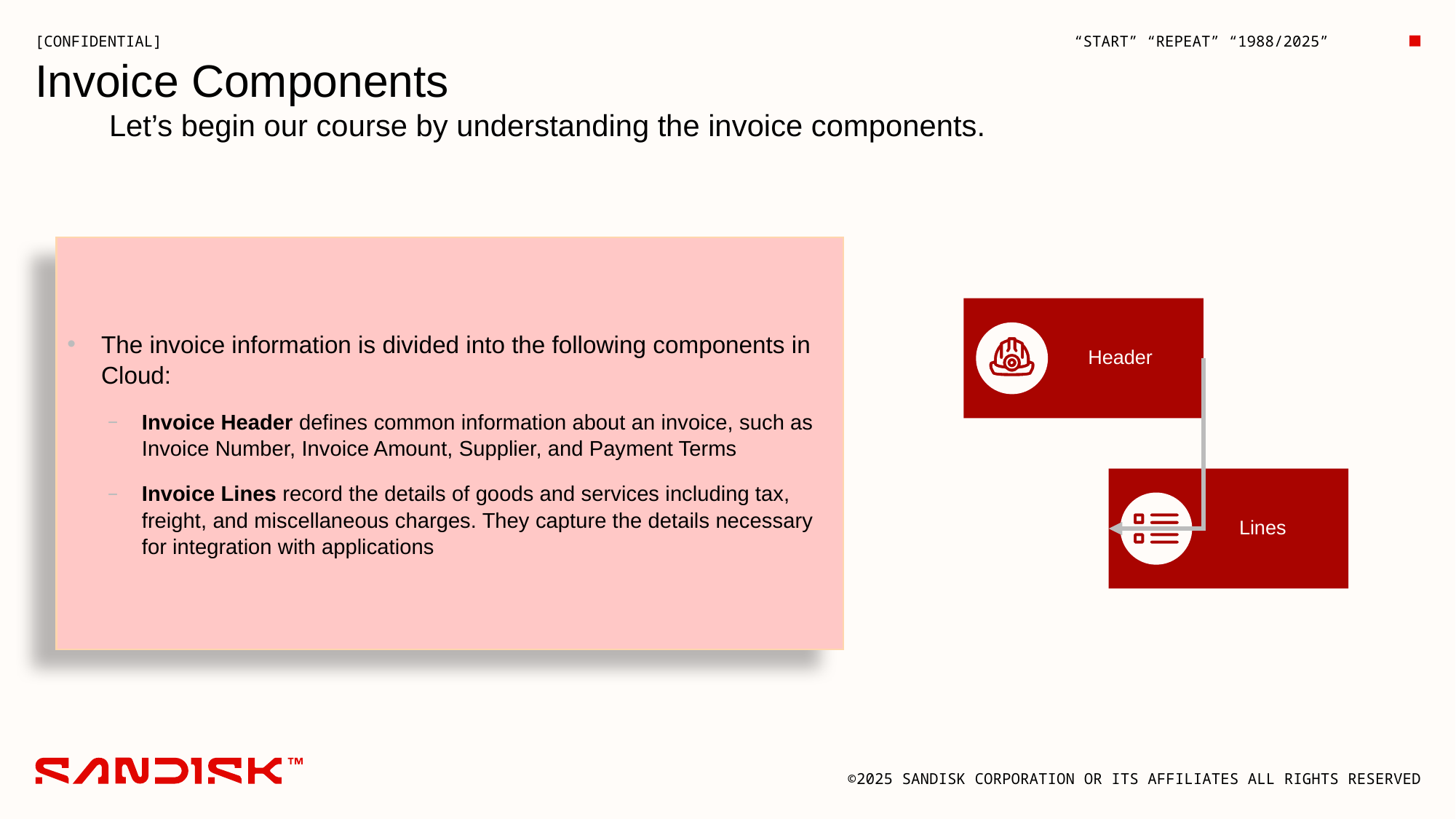

Invoice Components
	Let’s begin our course by understanding the invoice components.
The invoice information is divided into the following components in Cloud:
Invoice Header defines common information about an invoice, such as Invoice Number, Invoice Amount, Supplier, and Payment Terms
Invoice Lines record the details of goods and services including tax, freight, and miscellaneous charges. They capture the details necessary for integration with applications
Header

Lines